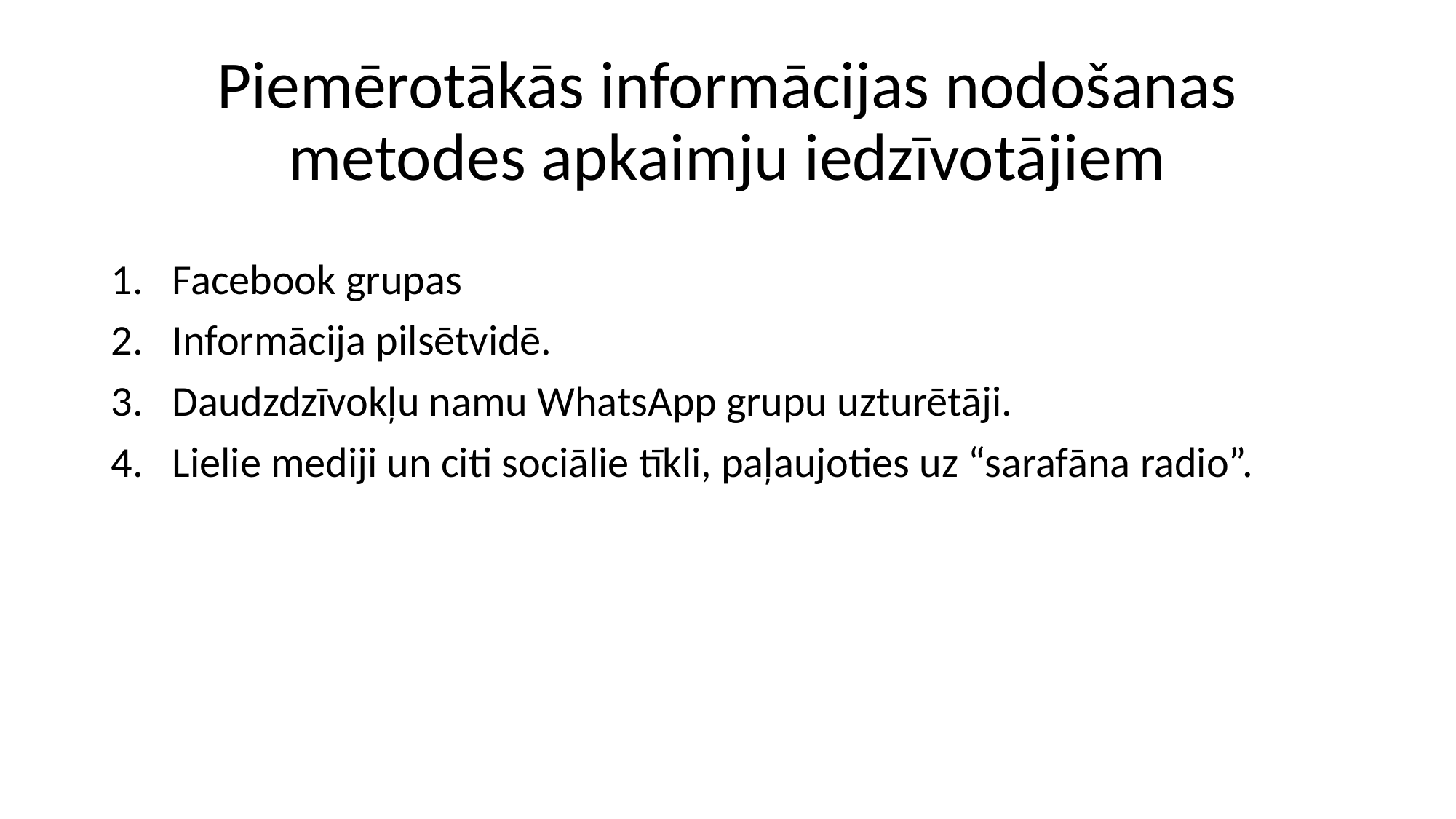

# Piemērotākās informācijas nodošanas metodes apkaimju iedzīvotājiem
Facebook grupas
Informācija pilsētvidē.
Daudzdzīvokļu namu WhatsApp grupu uzturētāji.
Lielie mediji un citi sociālie tīkli, paļaujoties uz “sarafāna radio”.